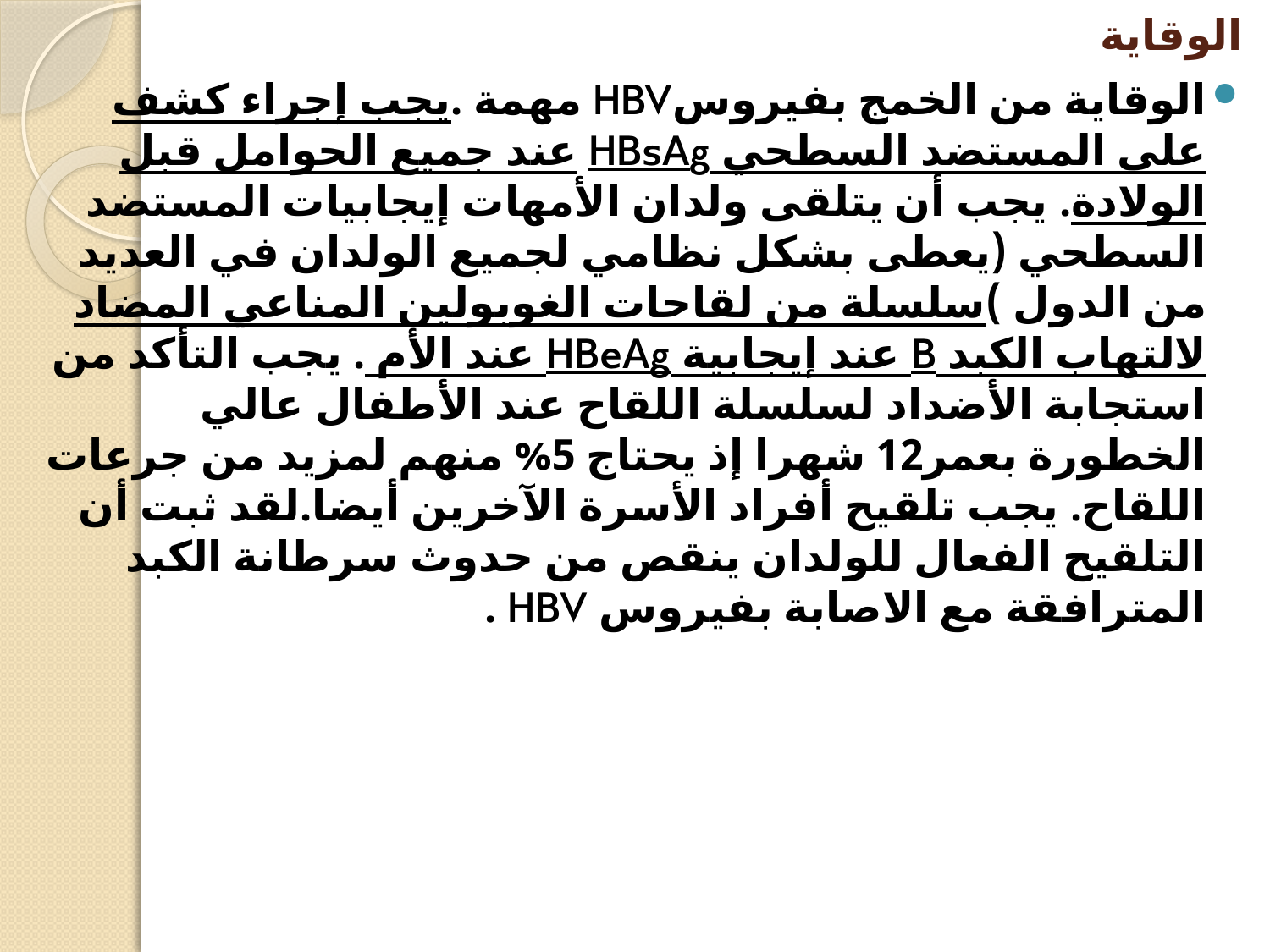

# الوقاية
الوقاية من الخمج بفيروسHBV مهمة .يجب إجراء كشف على المستضد السطحي HBsAg عند جميع الحوامل قبل الولادة. يجب أن يتلقى ولدان الأمهات إيجابيات المستضد السطحي (يعطى بشكل نظامي لجميع الولدان في العديد من الدول )سلسلة من لقاحات الغوبولين المناعي المضاد لالتهاب الكبد B عند إيجابية HBeAg عند الأم . يجب التأكد من استجابة الأضداد لسلسلة اللقاح عند الأطفال عالي الخطورة بعمر12 شهرا إذ يحتاج 5% منهم لمزيد من جرعات اللقاح. يجب تلقيح أفراد الأسرة الآخرين أيضا.لقد ثبت أن التلقيح الفعال للولدان ينقص من حدوث سرطانة الكبد المترافقة مع الاصابة بفيروس HBV .